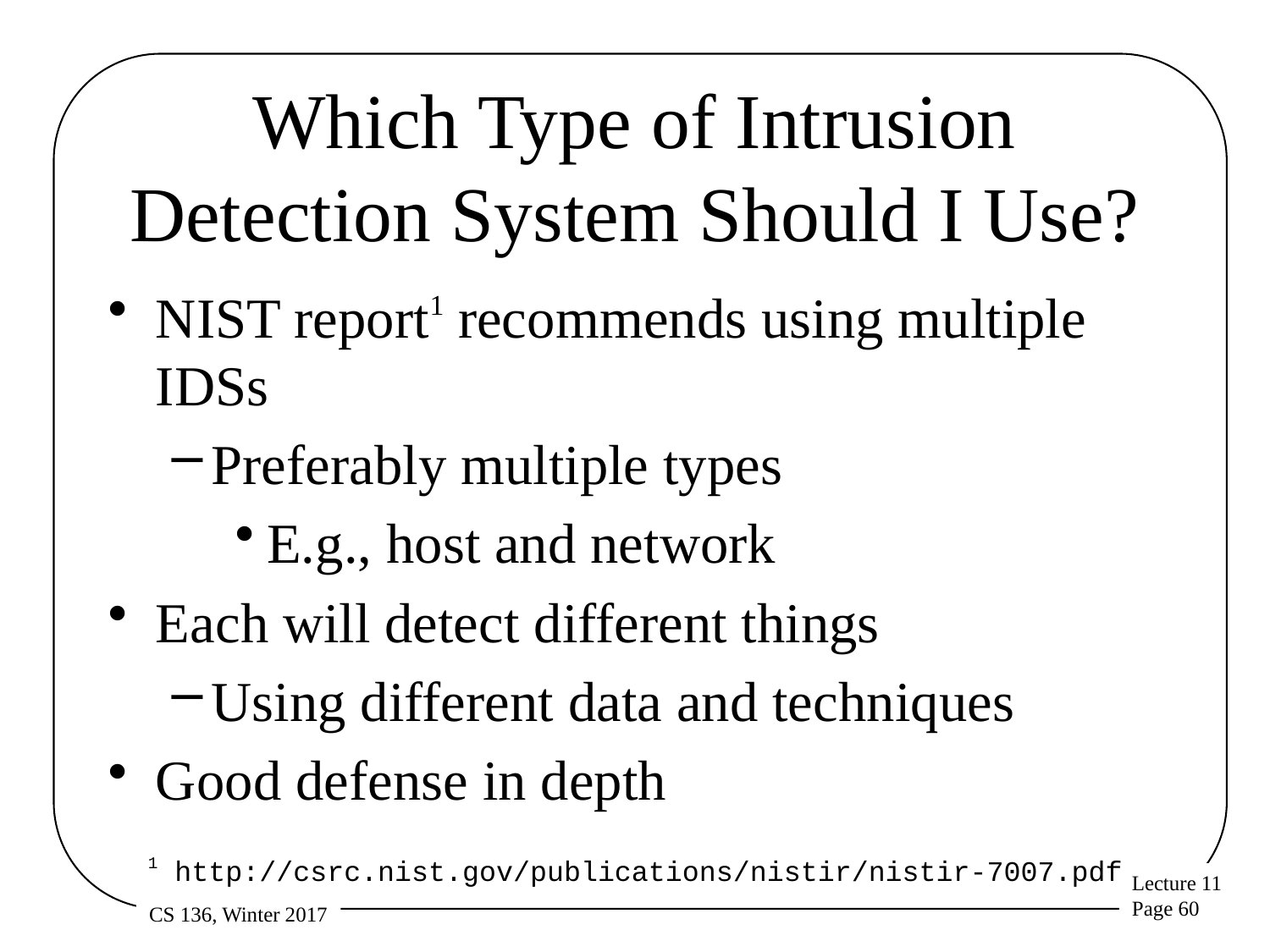

# Which Type of Intrusion Detection System Should I Use?
NIST report1 recommends using multiple IDSs
Preferably multiple types
E.g., host and network
Each will detect different things
Using different data and techniques
Good defense in depth
1 http://csrc.nist.gov/publications/nistir/nistir-7007.pdf